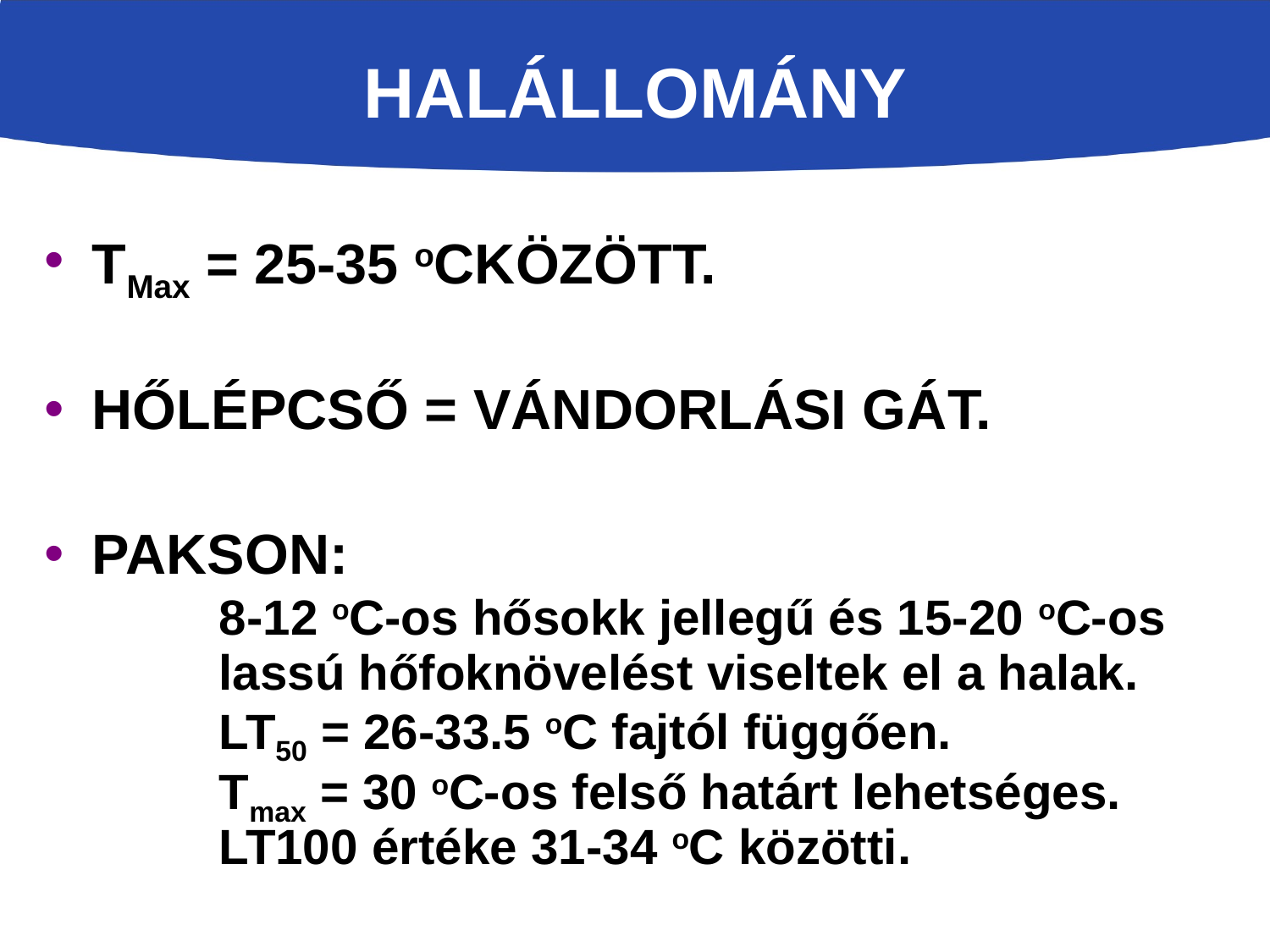

# HALÁLLOMÁNY
TMax = 25-35 oCKÖZÖTT.

HŐLÉPCSŐ = VÁNDORLÁSI GÁT.

PAKSON:
	8-12 oC-os hősokk jellegű és 15-20 oC-os 	lassú hőfoknövelést viseltek el a halak.
	LT50 = 26-33.5 oC fajtól függően.
	Tmax = 30 oC-os felső határt lehetséges.
	LT100 értéke 31-34 oC közötti.